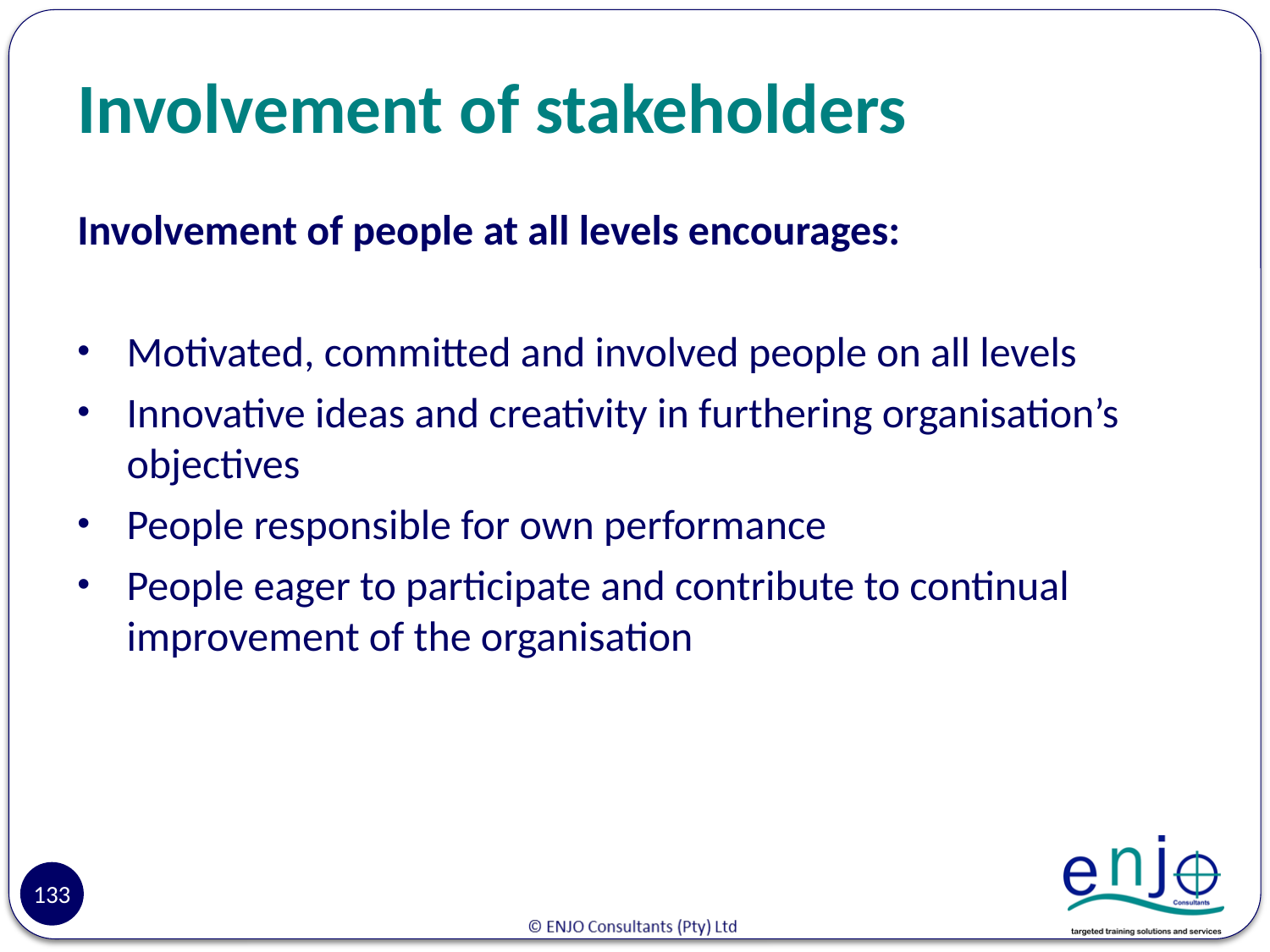

# Involvement of stakeholders
Involvement of people at all levels encourages:

Motivated, committed and involved people on all levels
Innovative ideas and creativity in furthering organisation’s objectives
People responsible for own performance
People eager to participate and contribute to continual improvement of the organisation

133